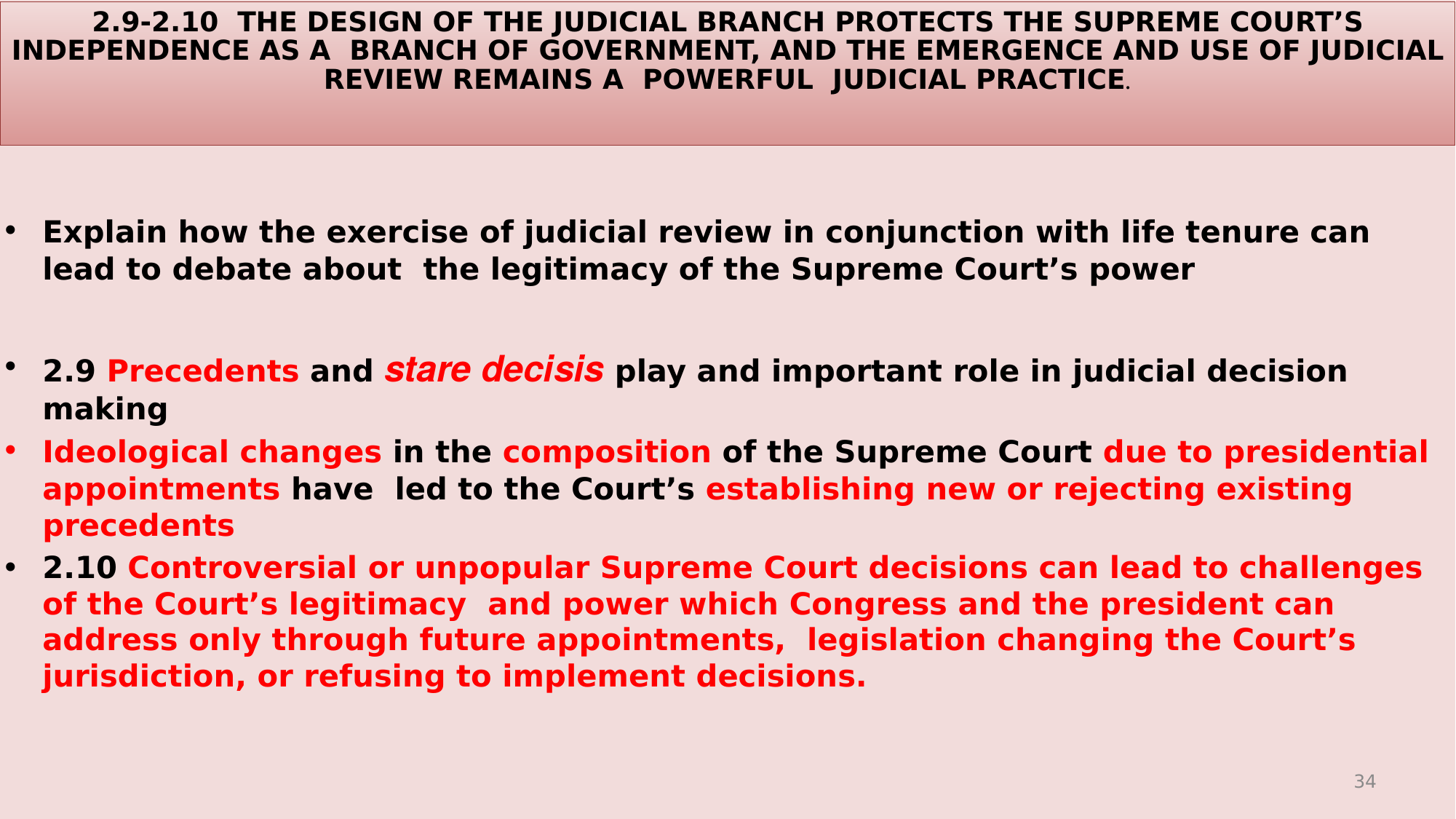

# 2.9-2.10  THE DESIGN OF THE JUDICIAL BRANCH PROTECTS THE SUPREME COURT’S INDEPENDENCE AS A  BRANCH OF GOVERNMENT, AND THE EMERGENCE AND USE OF JUDICIAL REVIEW REMAINS A  POWERFUL  JUDICIAL PRACTICE.
Explain how the exercise of judicial review in conjunction with life tenure can lead to debate about  the legitimacy of the Supreme Court’s power

2.9 Precedents and stare decisis play and important role in judicial decision making
Ideological changes in the composition of the Supreme Court due to presidential appointments have  led to the Court’s establishing new or rejecting existing precedents
2.10 Controversial or unpopular Supreme Court decisions can lead to challenges of the Court’s legitimacy  and power which Congress and the president can address only through future appointments,  legislation changing the Court’s jurisdiction, or refusing to implement decisions.
34